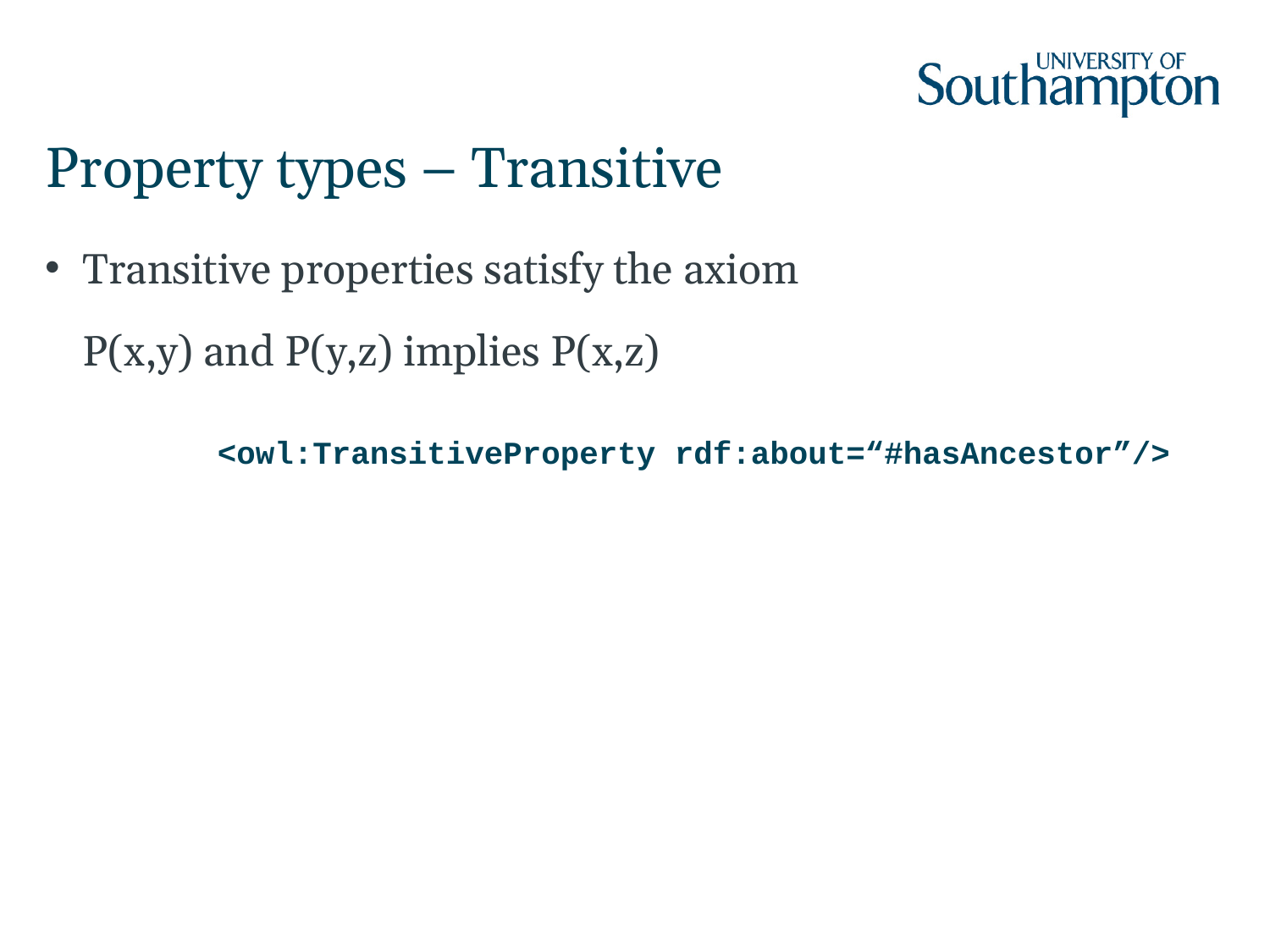

# Property types – Transitive
Transitive properties satisfy the axiom
	P(x,y) and P(y,z) implies P(x,z)

<owl:TransitiveProperty rdf:about=“#hasAncestor”/>